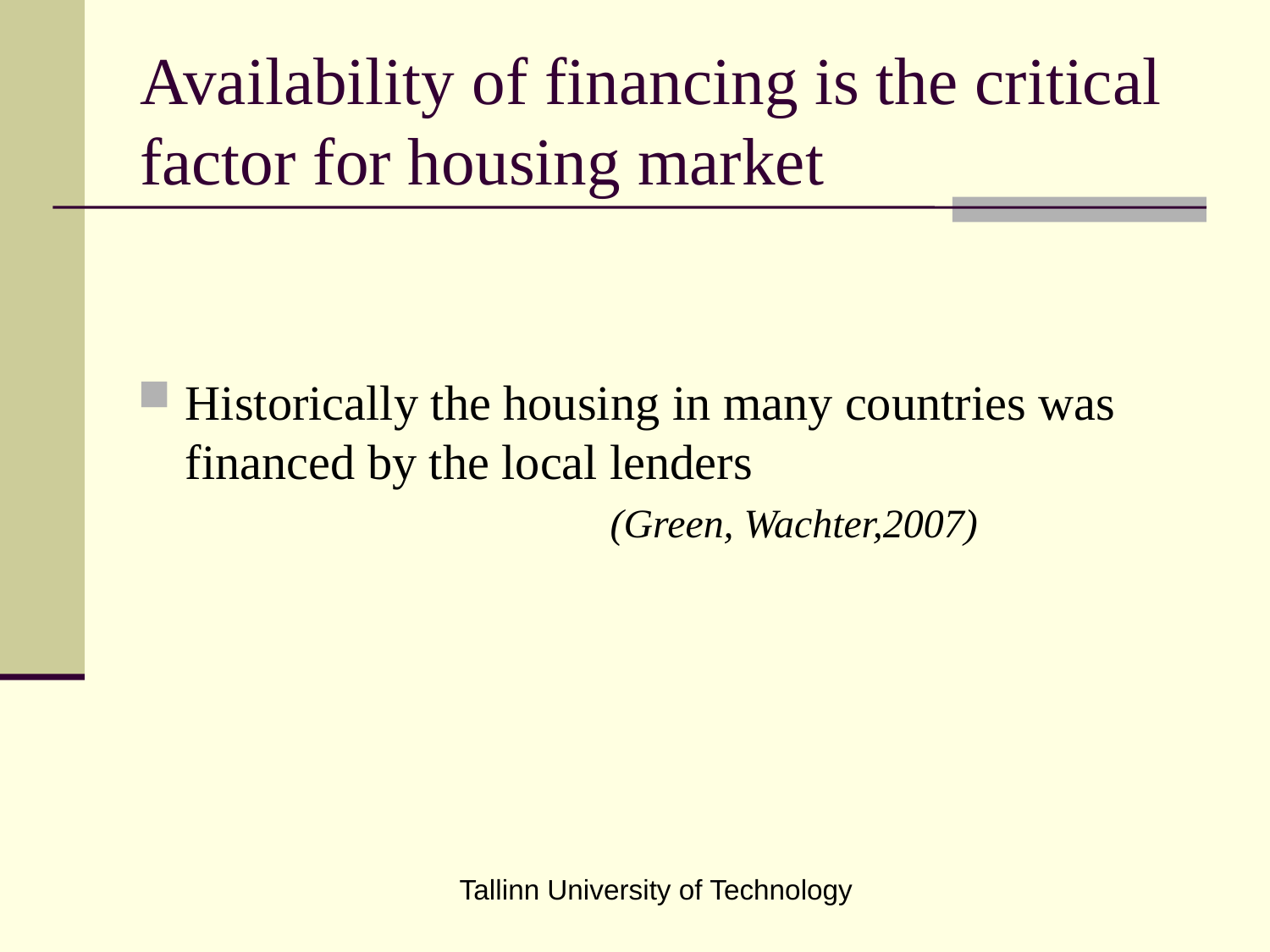

# Availability of financing is the critical factor for housing market

Historically the housing in many countries was financed by the local lenders
                                  (Green, Wachter,2007)

Tallinn University of Technology